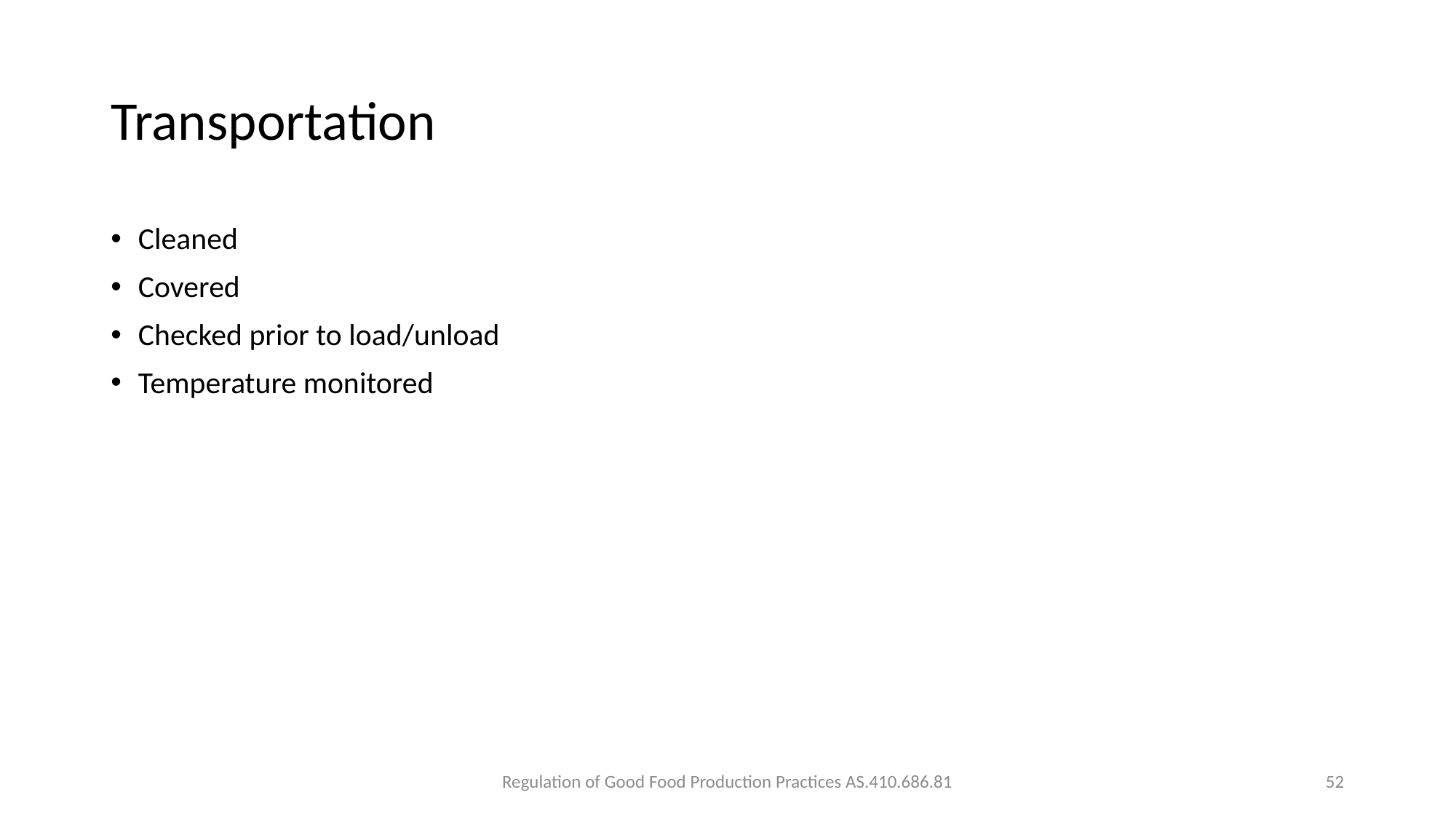

# Transportation
Cleaned
Covered
Checked prior to load/unload
Temperature monitored

Regulation of Good Food Production Practices AS.410.686.81
52